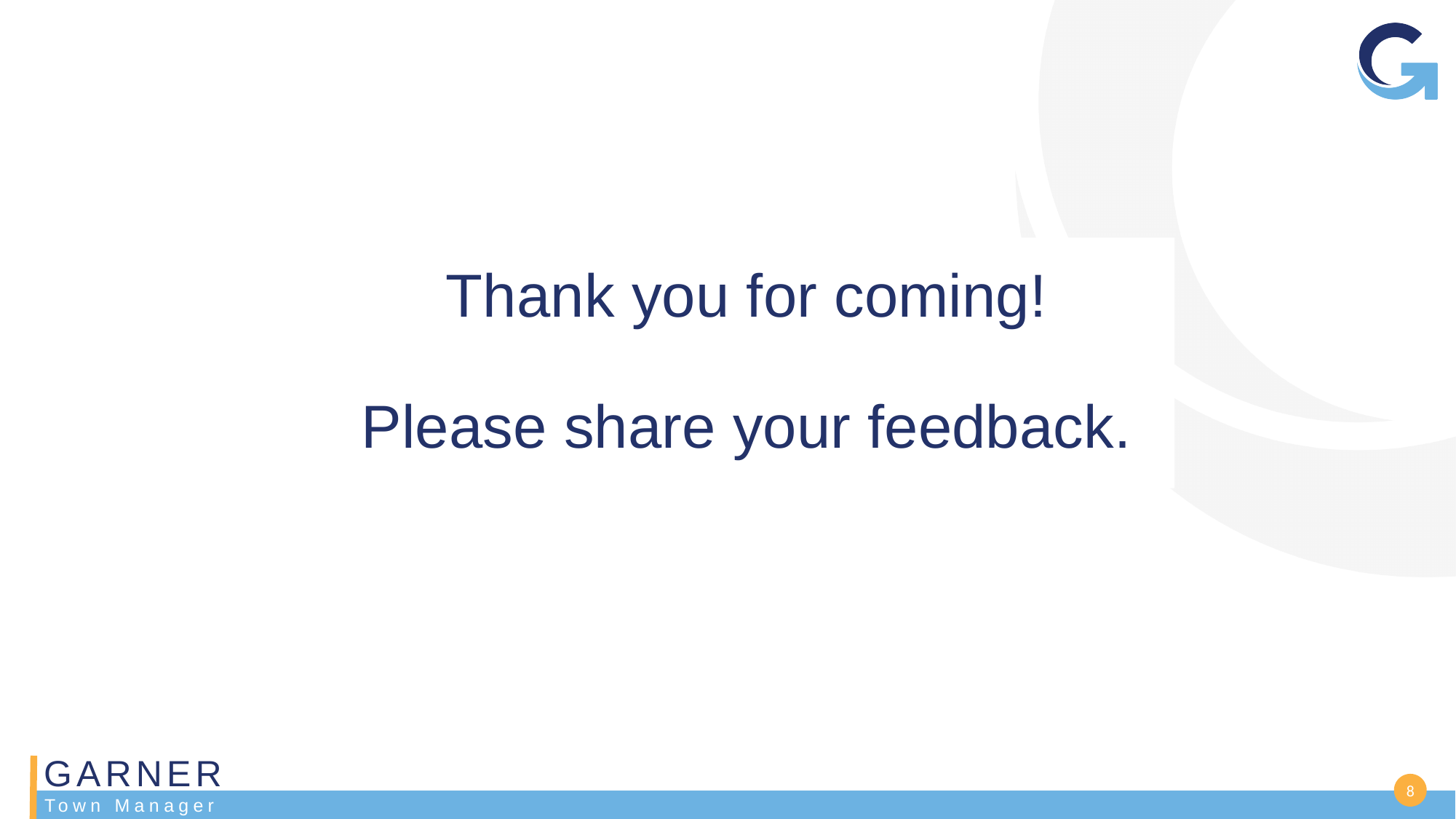

# Thank you for coming! Please share your feedback.
8